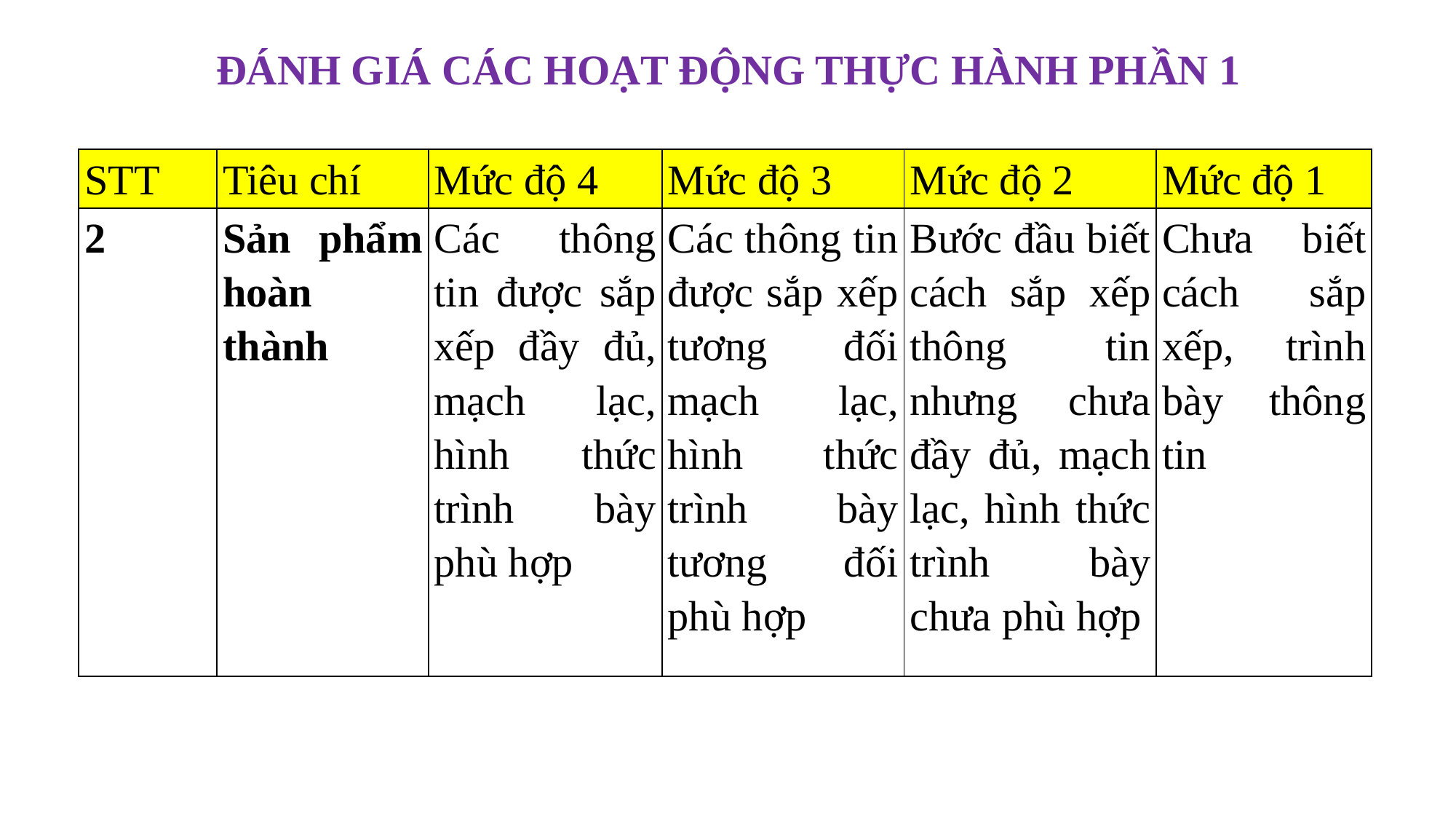

ĐÁNH GIÁ CÁC HOẠT ĐỘNG THỰC HÀNH PHẦN 1
| STT | Tiêu chí | Mức độ 4 | Mức độ 3 | Mức độ 2 | Mức độ 1 |
| --- | --- | --- | --- | --- | --- |
| 2 | Sản phẩm hoàn thành | Các thông tin được sắp xếp đầy đủ, mạch lạc, hình thức trình bày phù hợp | Các thông tin được sắp xếp tương đối mạch lạc, hình thức trình bày tương đối phù hợp | Bước đầu biết cách sắp xếp thông tin nhưng chưa đầy đủ, mạch lạc, hình thức trình bày chưa phù hợp | Chưa biết cách sắp xếp, trình bày thông tin |